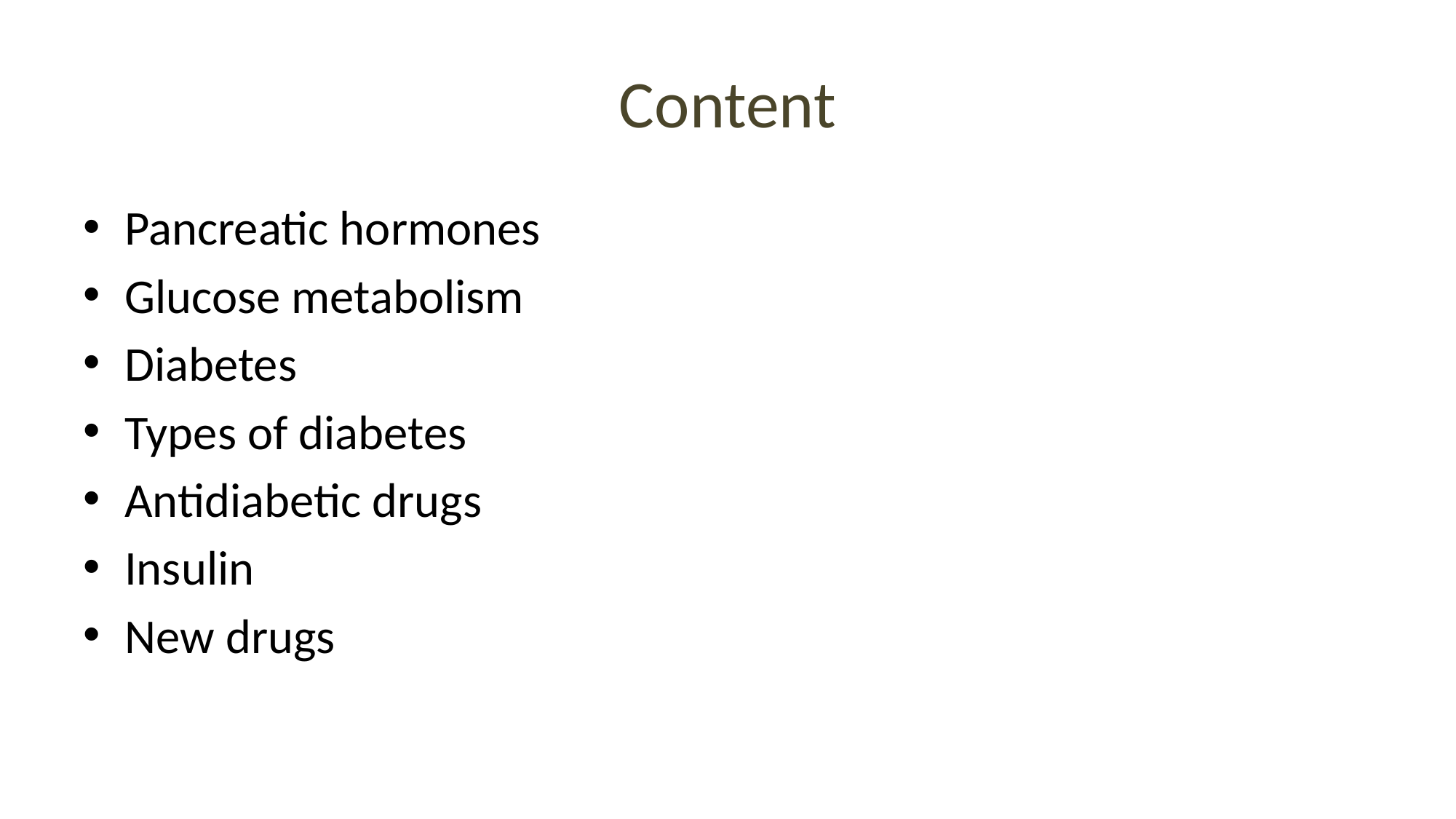

# Content
Pancreatic hormones
Glucose metabolism
Diabetes
Types of diabetes
Antidiabetic drugs
Insulin
New drugs